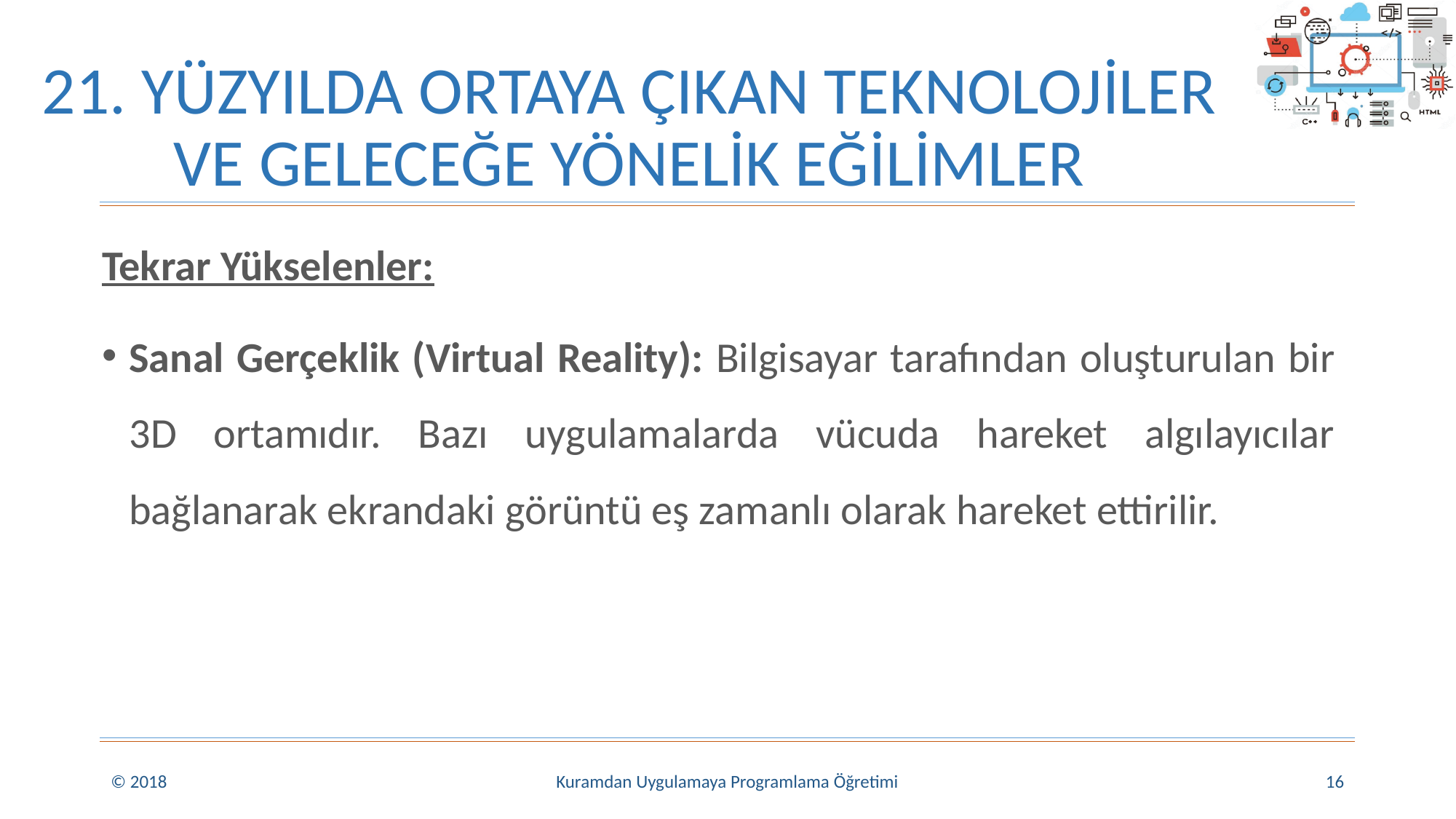

# 21. YÜZYILDA ORTAYA ÇIKAN TEKNOLOJİLER VE GELECEĞE YÖNELİK EĞİLİMLER
Tekrar Yükselenler:
Sanal Gerçeklik (Virtual Reality): Bilgisayar tarafından oluşturulan bir 3D ortamıdır. Bazı uygulamalarda vücuda hareket algılayıcılar bağlanarak ekrandaki görüntü eş zamanlı olarak hareket ettirilir.

© 2018
Kuramdan Uygulamaya Programlama Öğretimi
16